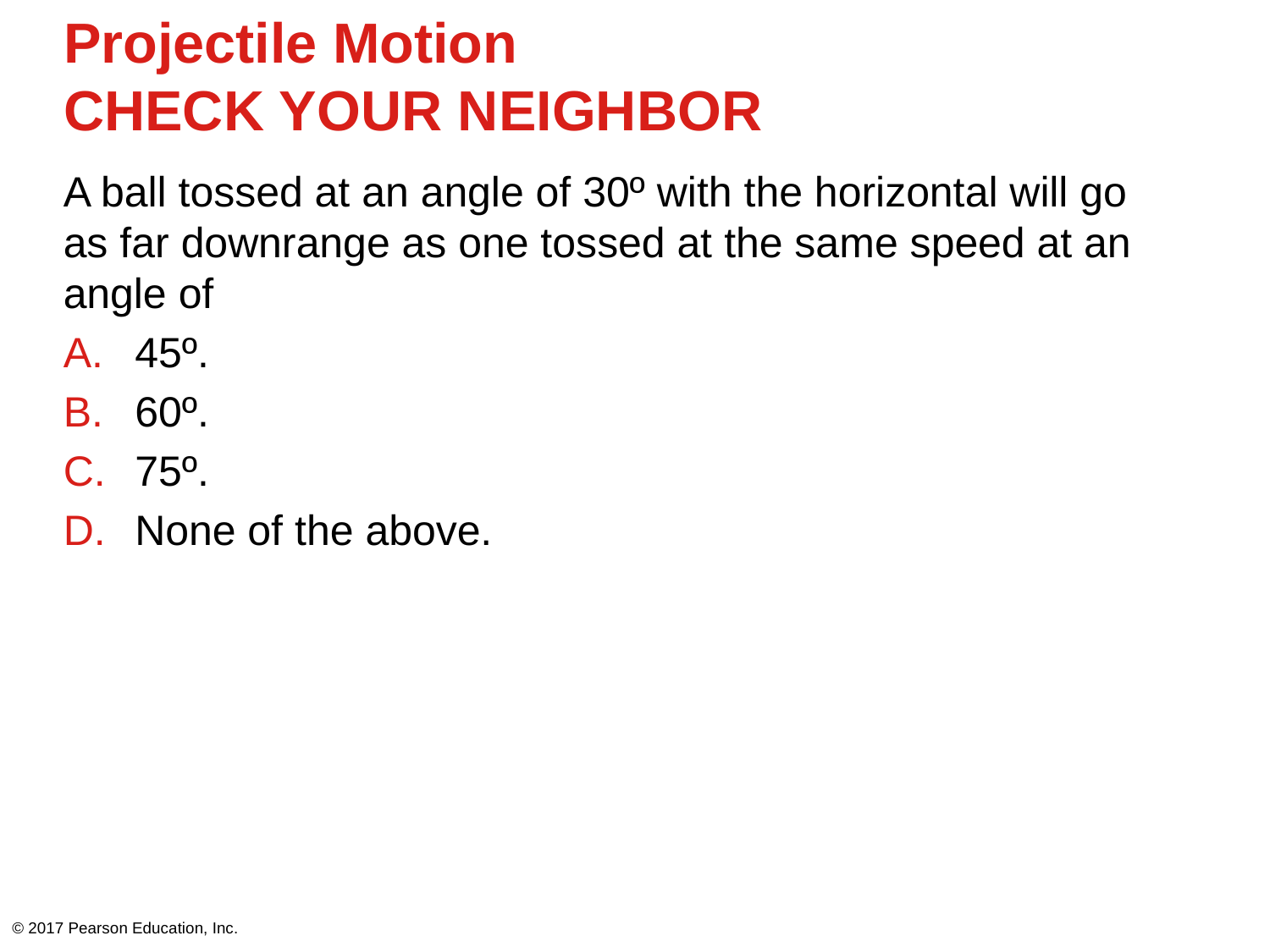

# Projectile Motion CHECK YOUR NEIGHBOR
A ball tossed at an angle of 30º with the horizontal will go as far downrange as one tossed at the same speed at an angle of
45º.
60º.
75º.
None of the above.
© 2017 Pearson Education, Inc.